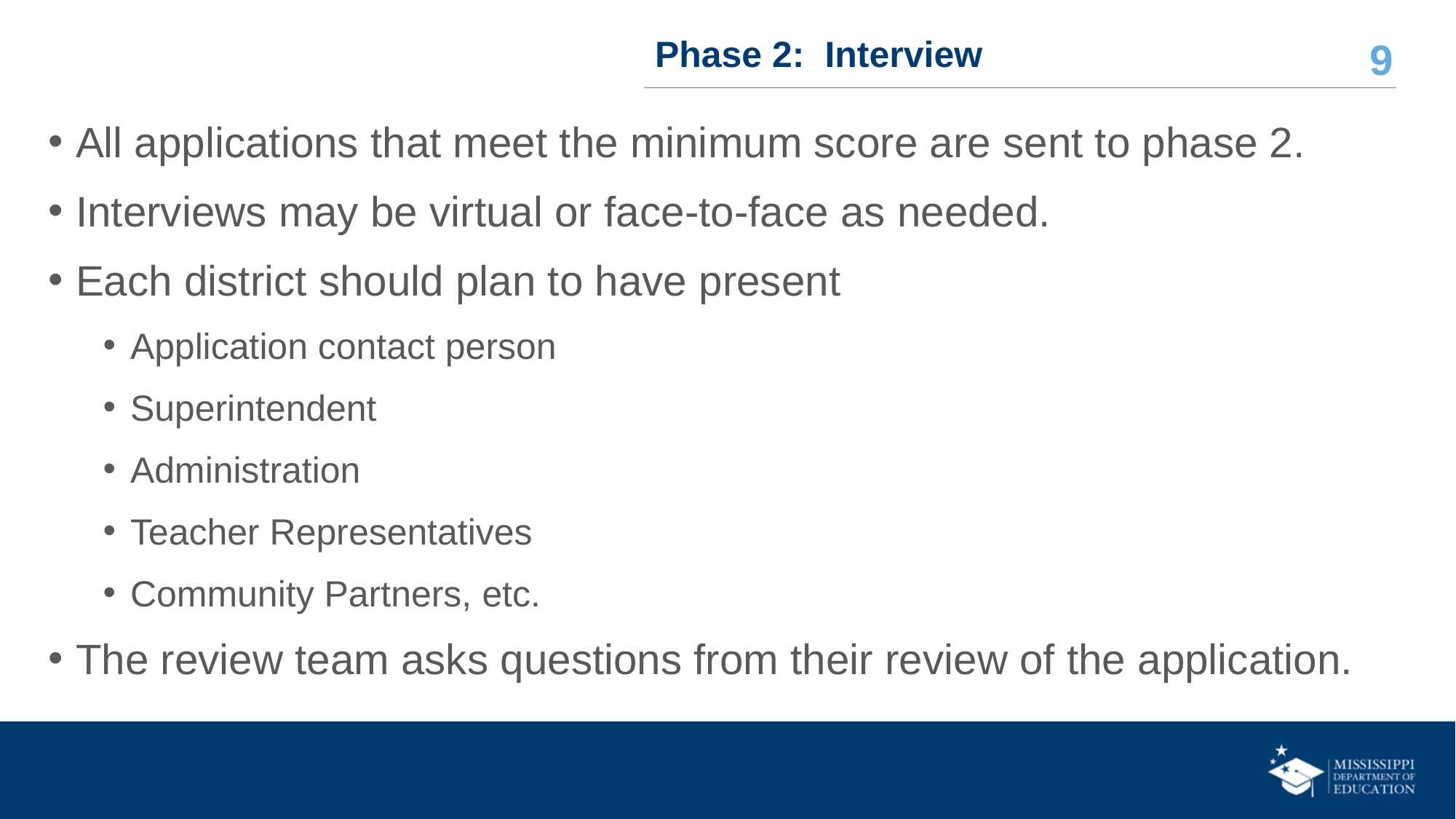

# Phase 2:  Interview
All applications that meet the minimum score are sent to phase 2.
Interviews may be virtual or face-to-face as needed.
Each district should plan to have present
Application contact person
Superintendent
Administration
Teacher Representatives
Community Partners, etc.
The review team asks questions from their review of the application.